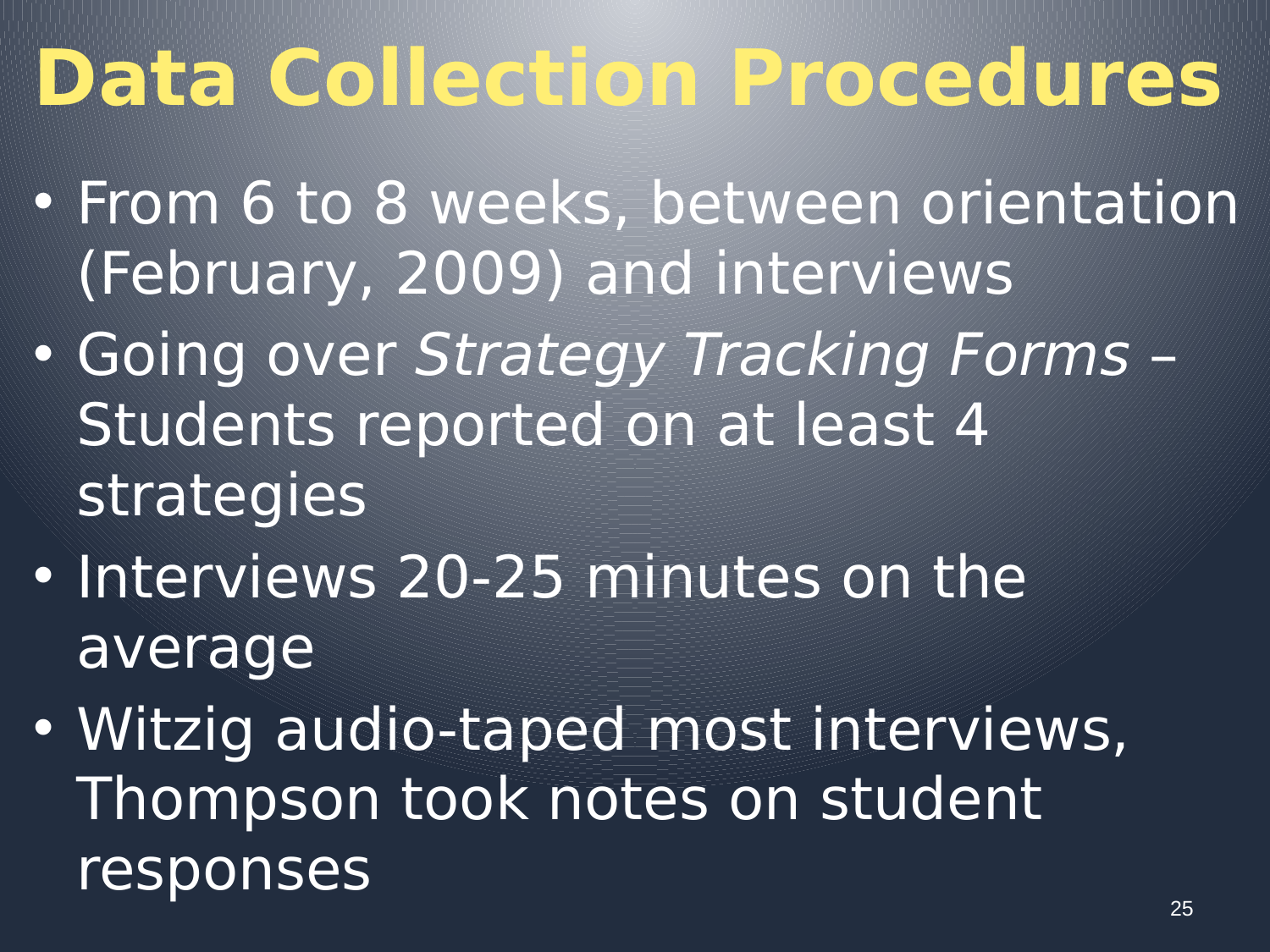

# Data Collection Procedures
From 6 to 8 weeks, between orientation (February, 2009) and interviews
Going over Strategy Tracking Forms – Students reported on at least 4 strategies
Interviews 20-25 minutes on the average
Witzig audio-taped most interviews, Thompson took notes on student responses

25